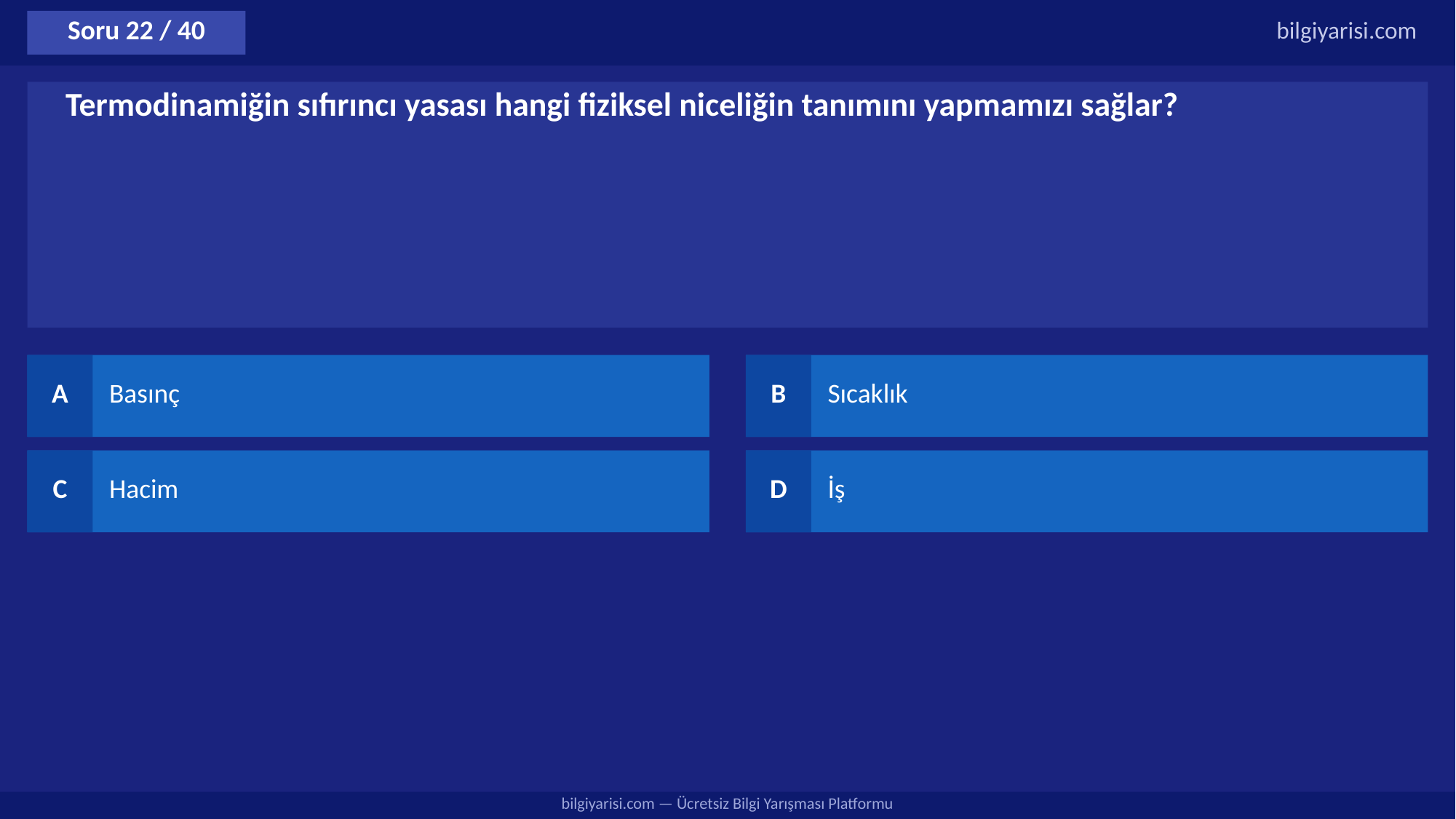

Soru 22 / 40
bilgiyarisi.com

Termodinamiğin sıfırıncı yasası hangi fiziksel niceliğin tanımını yapmamızı sağlar?

A
Basınç

B
Sıcaklık

C
Hacim

D
İş
bilgiyarisi.com — Ücretsiz Bilgi Yarışması Platformu